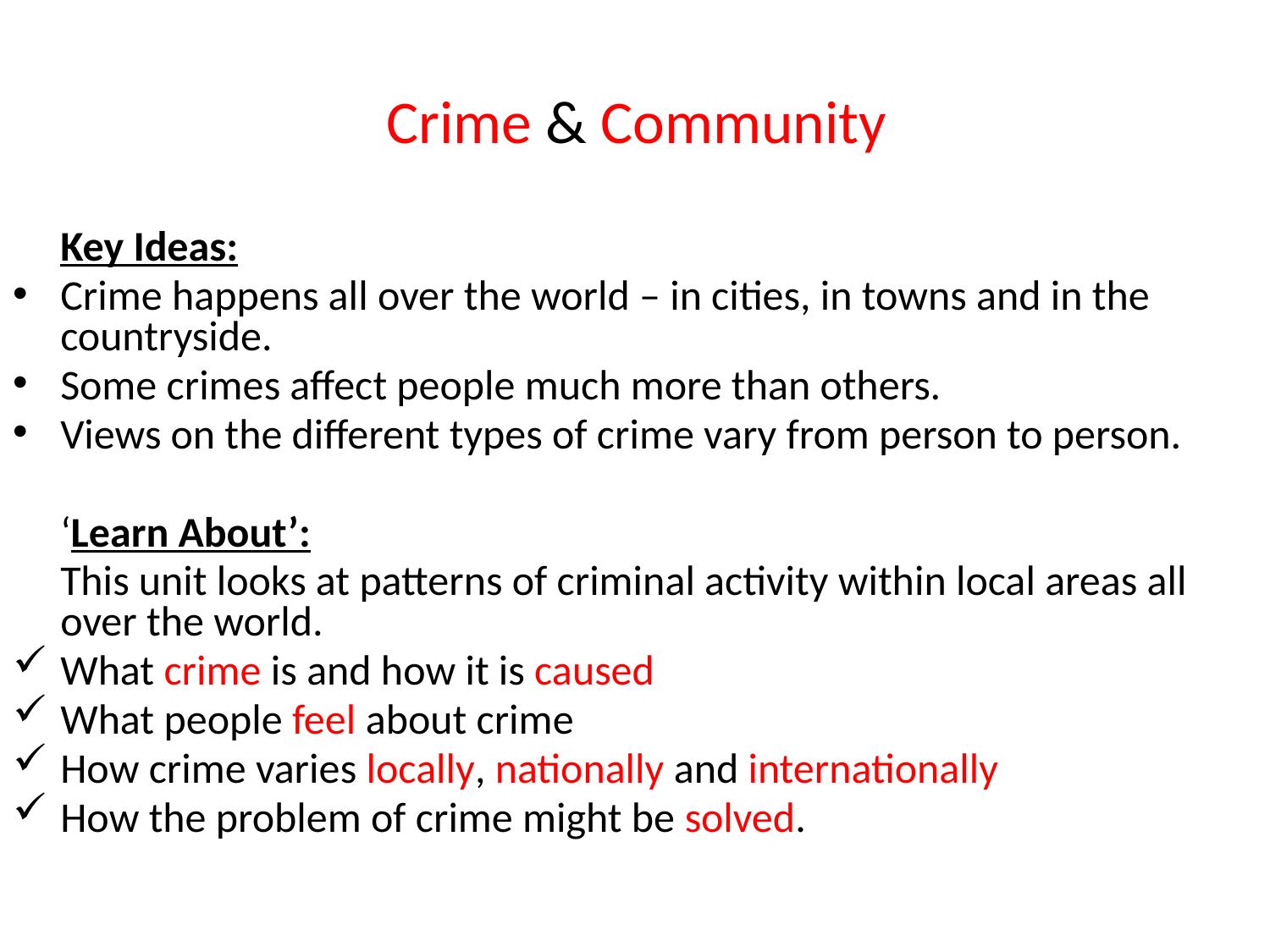

# Crime & Community
	Key Ideas:
Crime happens all over the world – in cities, in towns and in the countryside.
Some crimes affect people much more than others.
Views on the different types of crime vary from person to person.

	‘Learn About’:
	This unit looks at patterns of criminal activity within local areas all over the world.
What crime is and how it is caused
What people feel about crime
How crime varies locally, nationally and internationally
How the problem of crime might be solved.